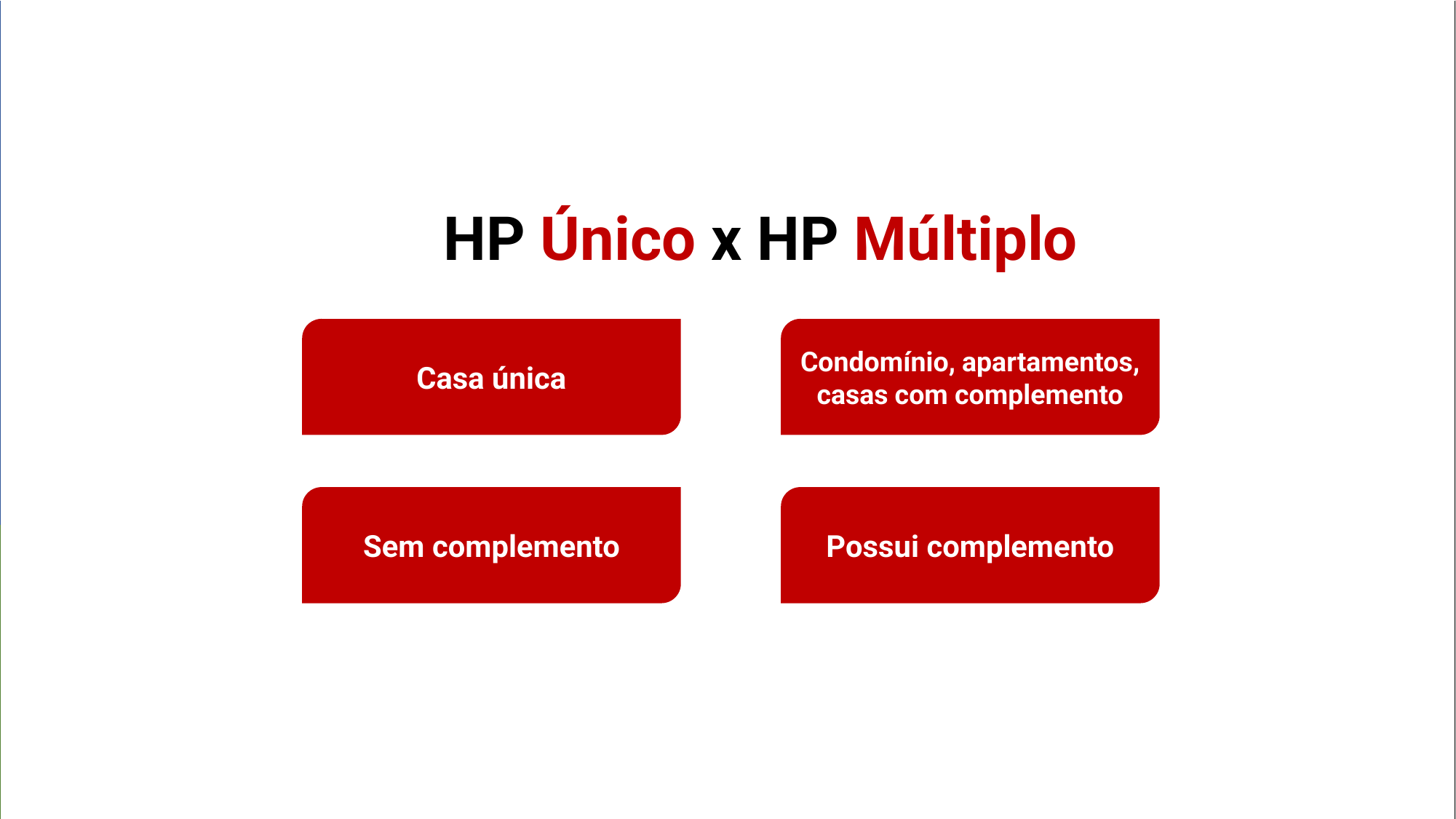

HP Único x HP Múltiplo

Condomínio, apartamentos, casas com complemento

Casa única
Sem complemento
Possui complemento